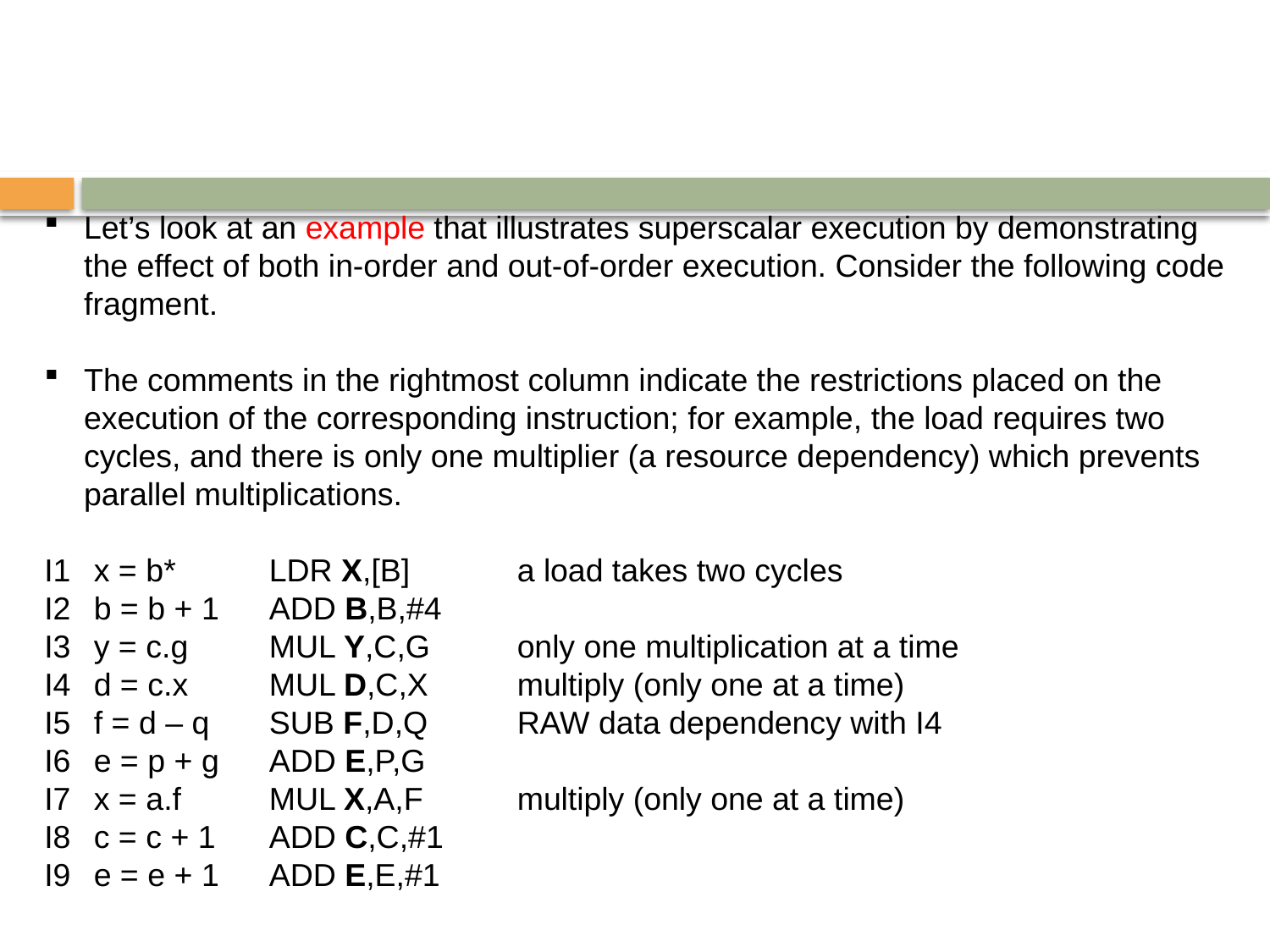

Let’s look at an example that illustrates superscalar execution by demonstrating the effect of both in-order and out-of-order execution. Consider the following code fragment.

The comments in the rightmost column indicate the restrictions placed on the execution of the corresponding instruction; for example, the load requires two cycles, and there is only one multiplier (a resource dependency) which prevents parallel multiplications.

I1	x = b*	LDR X,[B]	a load takes two cycles
I2	b = b + 1	ADD B,B,#4
I3	y = c.g	MUL Y,C,G	only one multiplication at a time
I4	d = c.x	MUL D,C,X	multiply (only one at a time)
I5	f = d – q	SUB F,D,Q	RAW data dependency with I4
I6	e = p + g	ADD E,P,G
I7	x = a.f	MUL X,A,F	multiply (only one at a time)
I8	c = c + 1	ADD C,C,#1
I9	e = e + 1	ADD E,E,#1